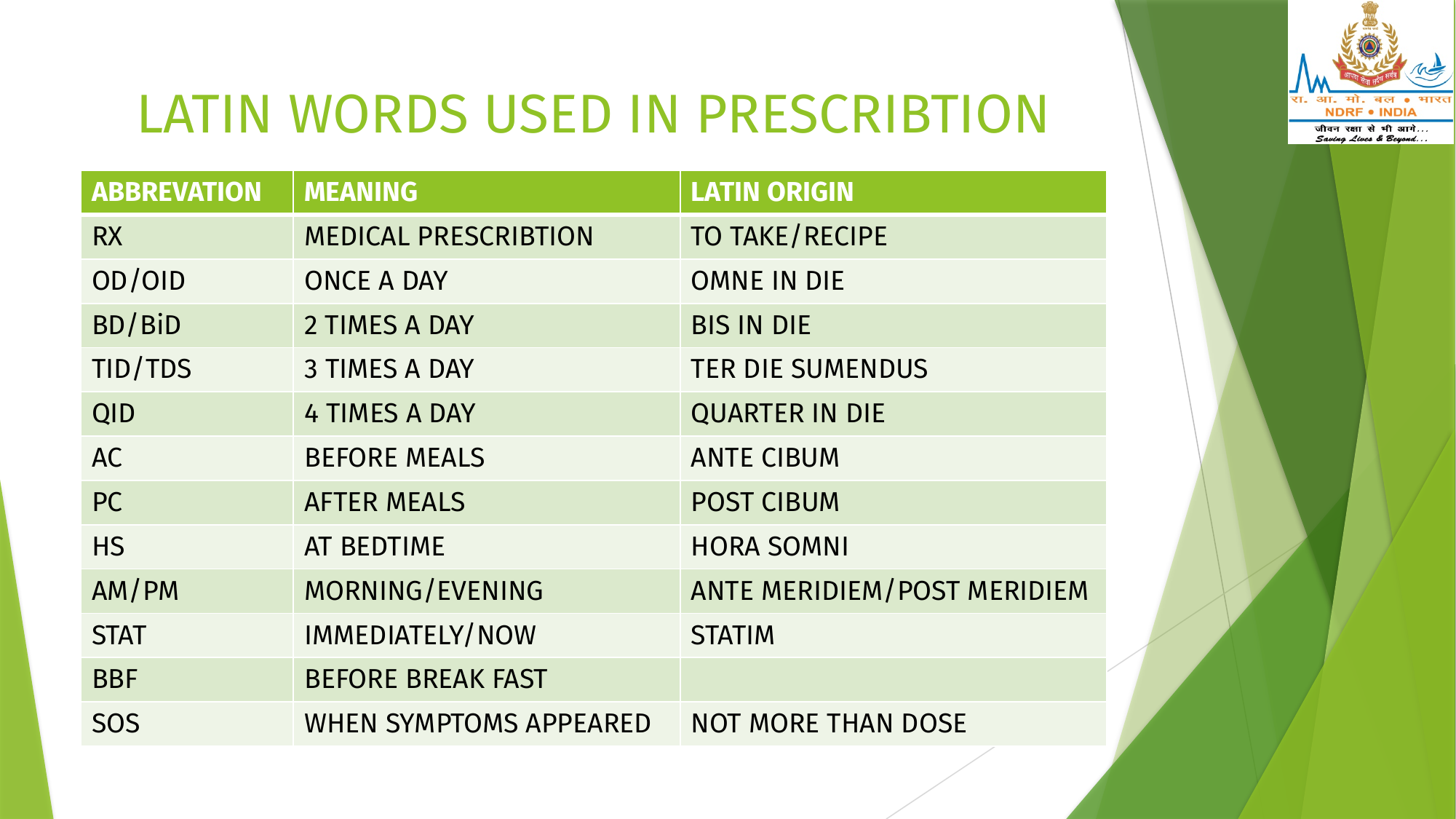

# LATIN WORDS USED IN PRESCRIBTION
| ABBREVATION | MEANING | LATIN ORIGIN |
| --- | --- | --- |
| RX | MEDICAL PRESCRIBTION | TO TAKE/RECIPE |
| OD/OID | ONCE A DAY | OMNE IN DIE |
| BD/BiD | 2 TIMES A DAY | BIS IN DIE |
| TID/TDS | 3 TIMES A DAY | TER DIE SUMENDUS |
| QID | 4 TIMES A DAY | QUARTER IN DIE |
| AC | BEFORE MEALS | ANTE CIBUM |
| PC | AFTER MEALS | POST CIBUM |
| HS | AT BEDTIME | HORA SOMNI |
| AM/PM | MORNING/EVENING | ANTE MERIDIEM/POST MERIDIEM |
| STAT | IMMEDIATELY/NOW | STATIM |
| BBF | BEFORE BREAK FAST |  |
| SOS | WHEN SYMPTOMS APPEARED | NOT MORE THAN DOSE |